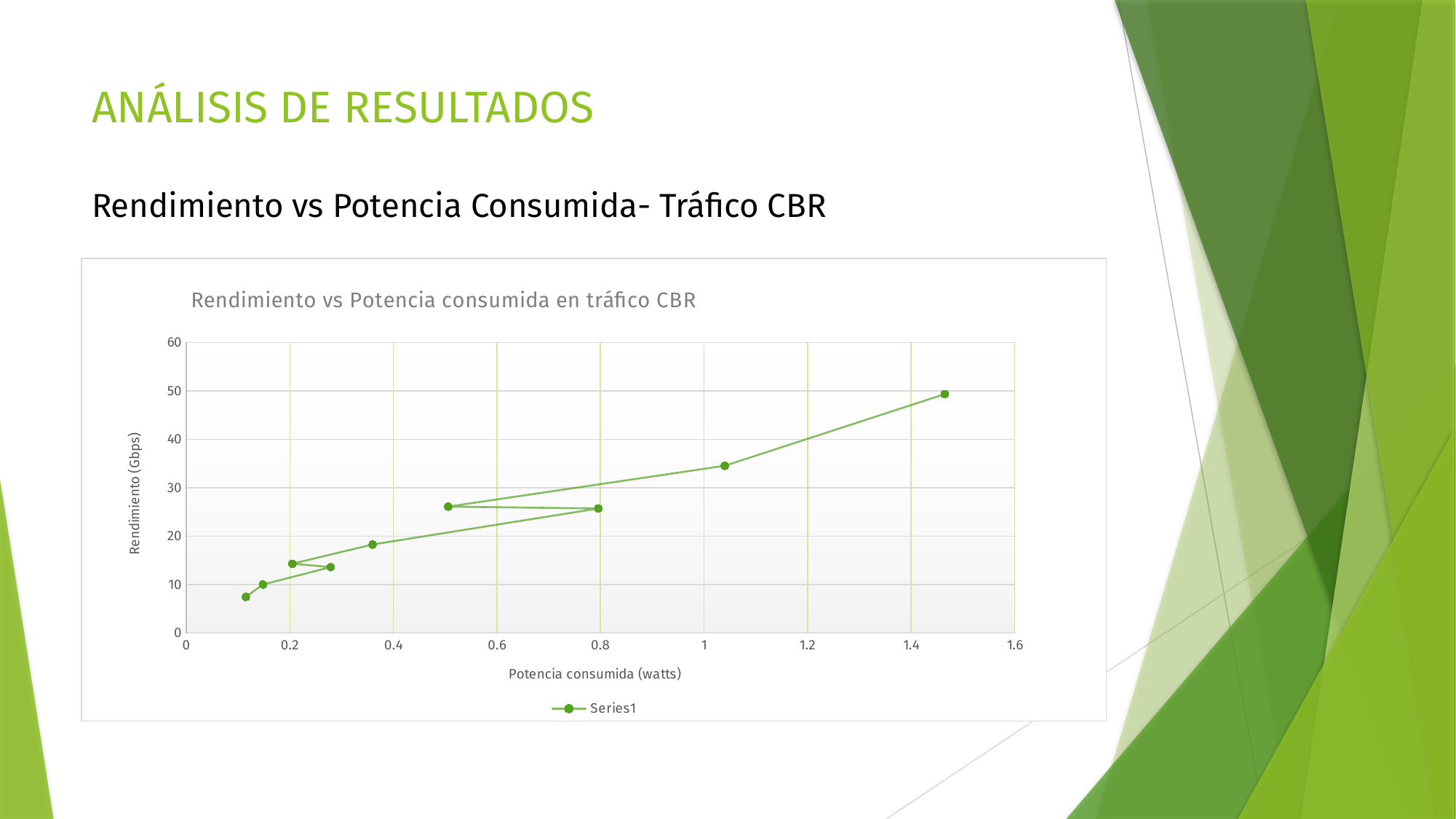

# ANÁLISIS DE RESULTADOS Rendimiento vs Potencia Consumida- Tráfico CBR

### Chart: Rendimiento vs Potencia consumida en tráfico CBR

| Category |  |
|---|---|